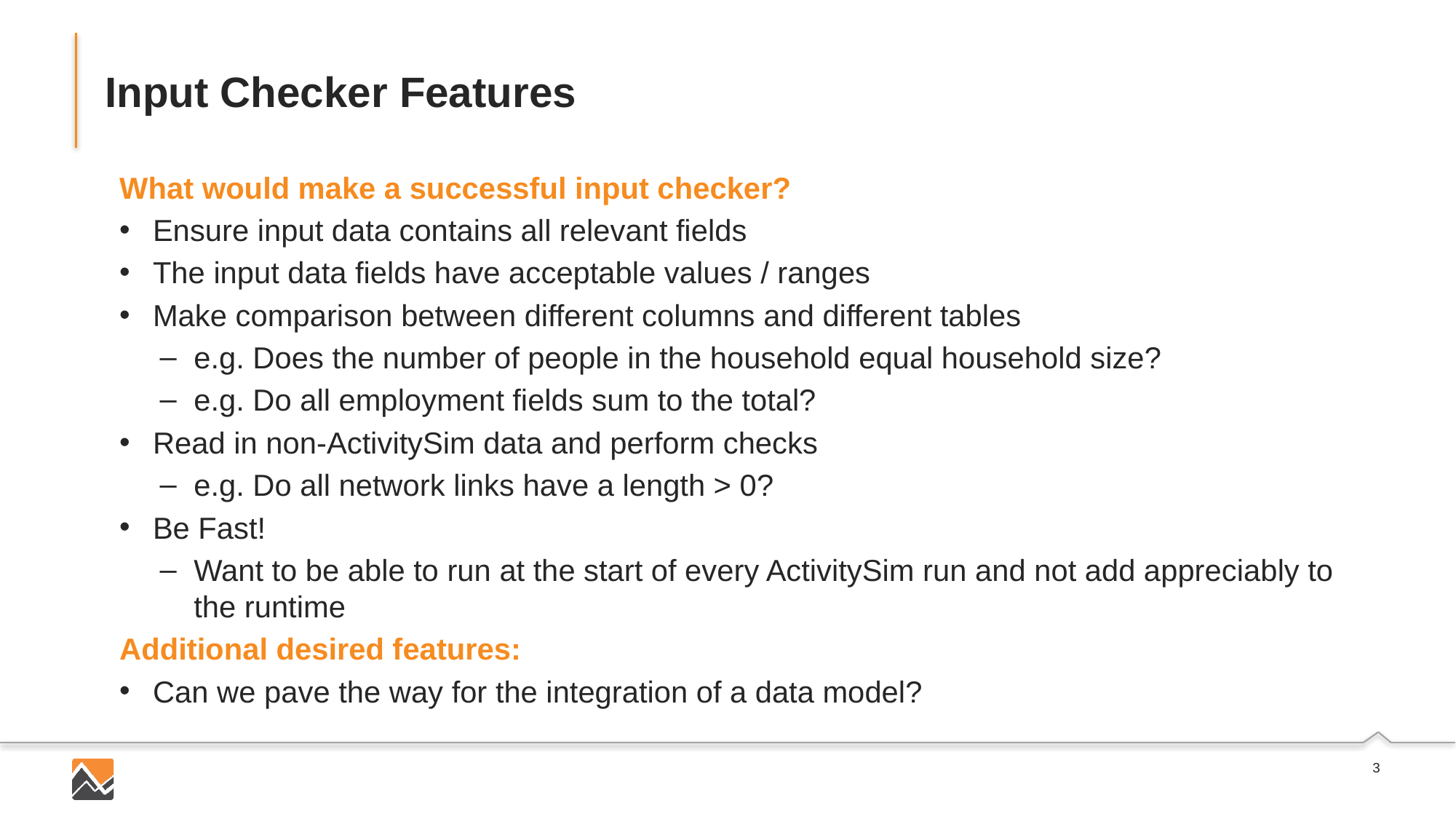

# Input Checker Features
What would make a successful input checker?
Ensure input data contains all relevant fields
The input data fields have acceptable values / ranges
Make comparison between different columns and different tables
e.g. Does the number of people in the household equal household size?
e.g. Do all employment fields sum to the total?
Read in non-ActivitySim data and perform checks
e.g. Do all network links have a length > 0?
Be Fast!
Want to be able to run at the start of every ActivitySim run and not add appreciably to the runtime
Additional desired features:
Can we pave the way for the integration of a data model?